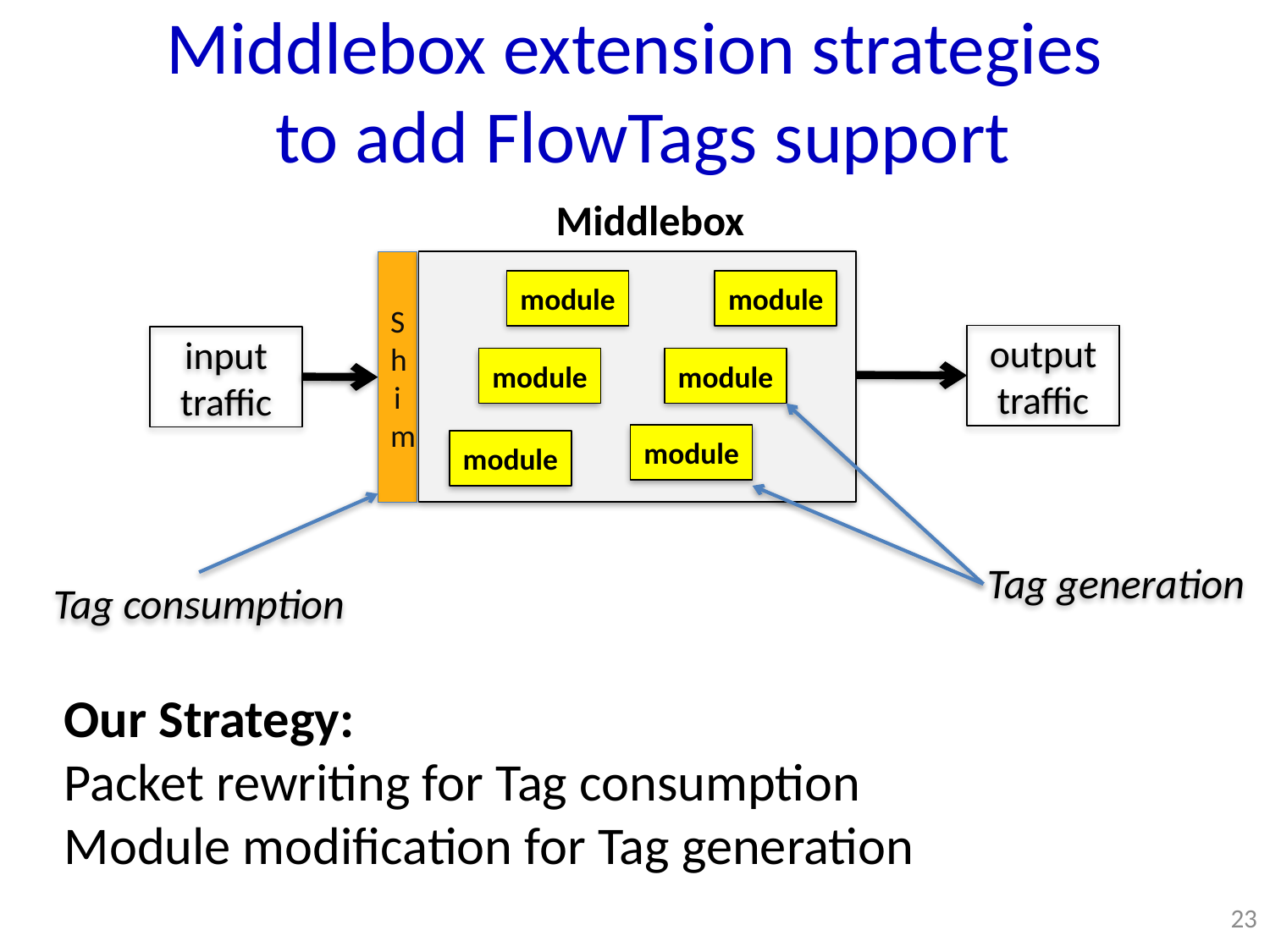

# Middlebox extension strategies to add FlowTags support
Middlebox

Shim
module
module
output
traffic
input traffic
module
module
module
module
Tag generation
Tag consumption
Our Strategy:
Packet rewriting for Tag consumption
Module modification for Tag generation
23